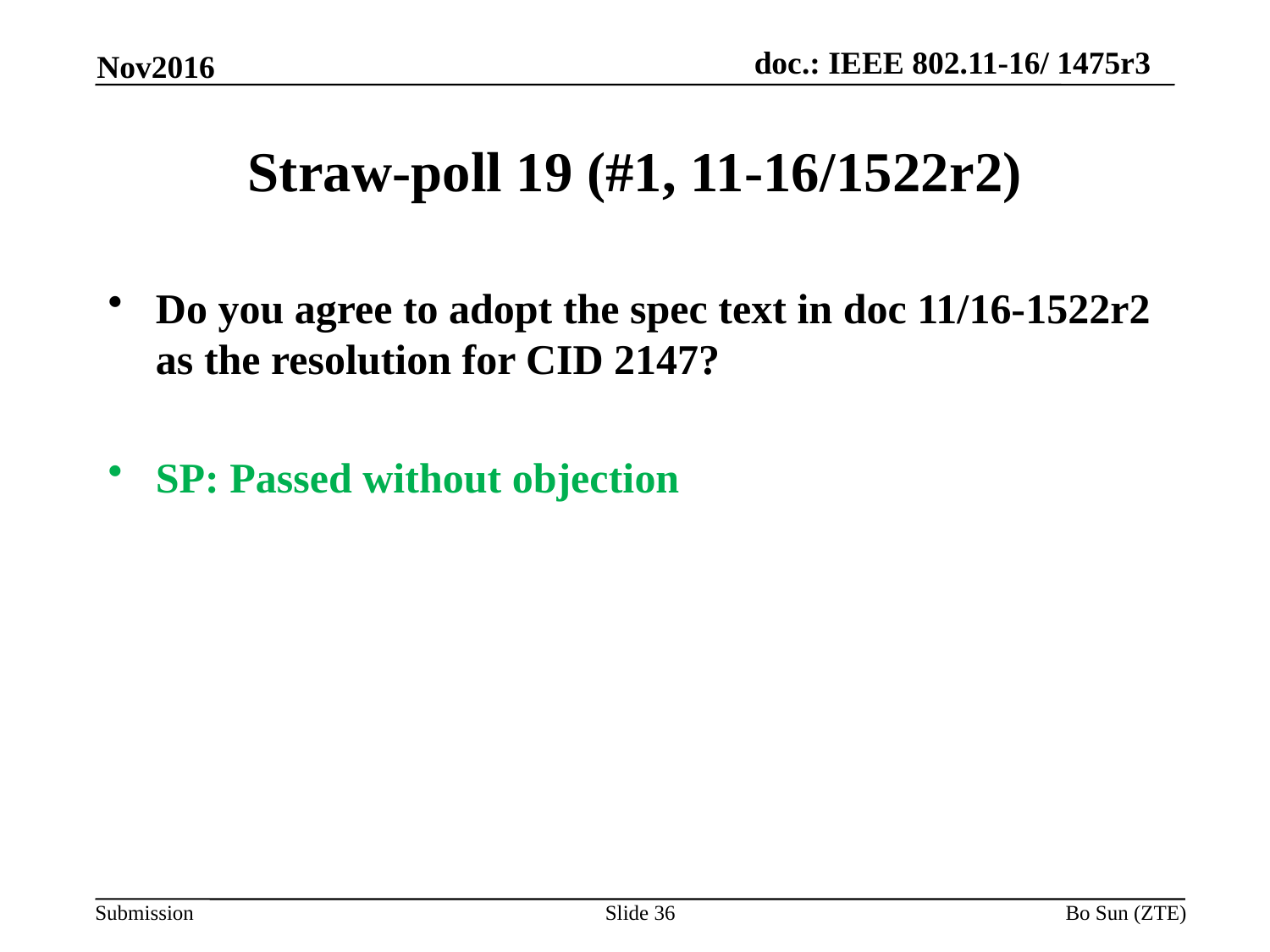

Nov2016
# Straw-poll 19 (#1, 11-16/1522r2)
Do you agree to adopt the spec text in doc 11/16-1522r2 as the resolution for CID 2147?

SP: Passed without objection

Slide 36
Bo Sun (ZTE)